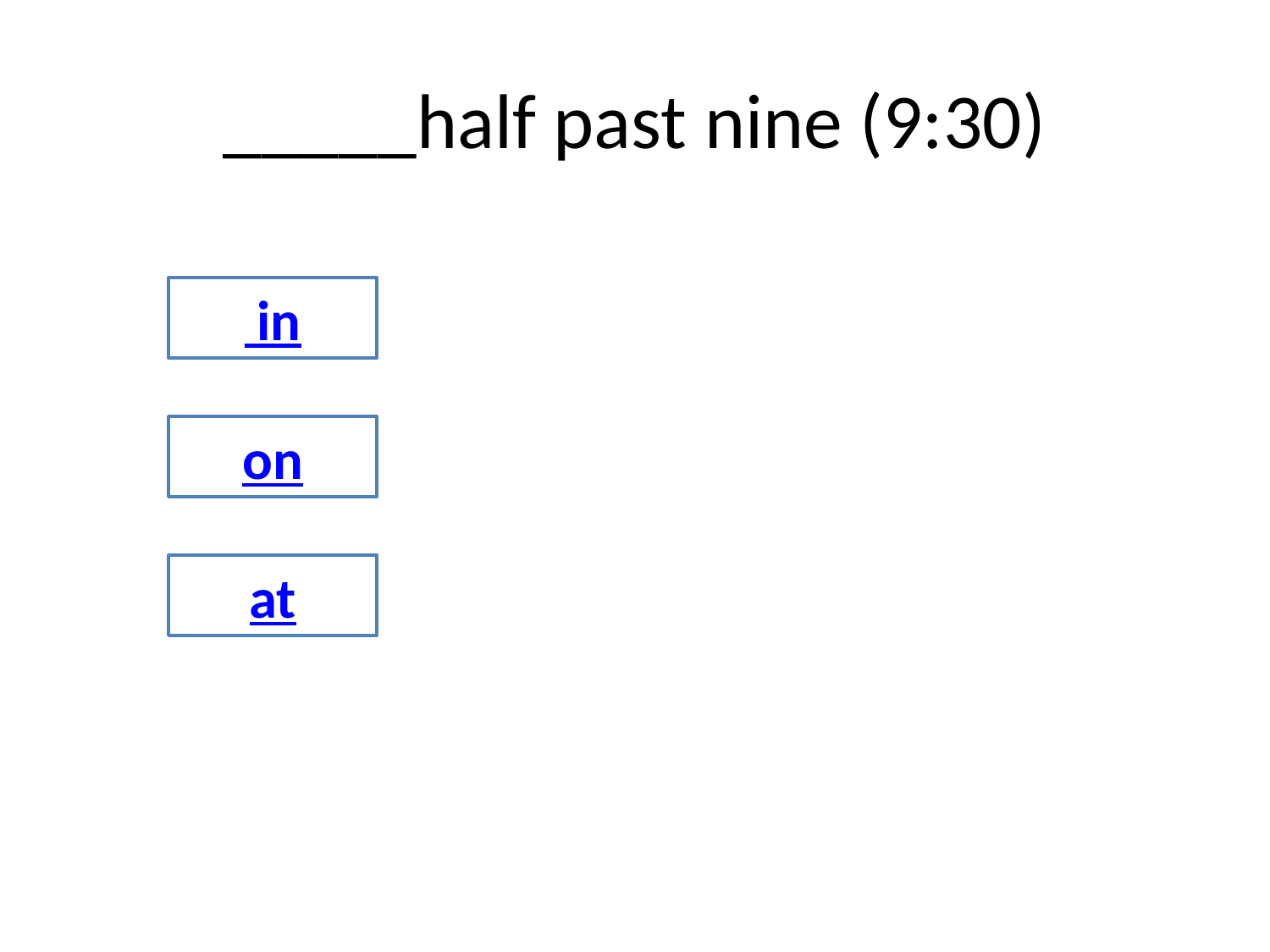

# _____half past nine (9:30)
 in
on
at